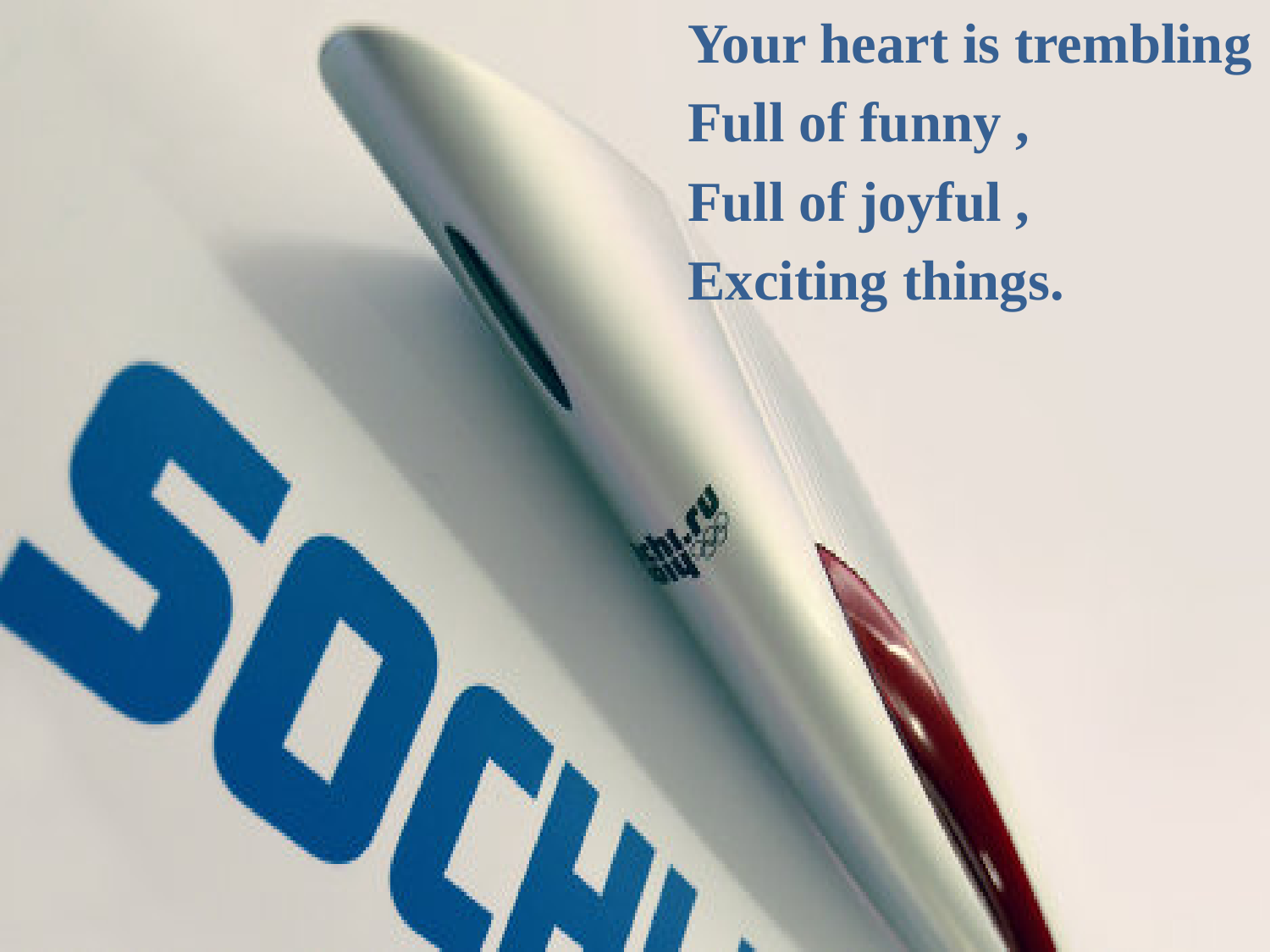

Your heart is trembling
Full of funny ,
Full of joyful ,
Exciting things.